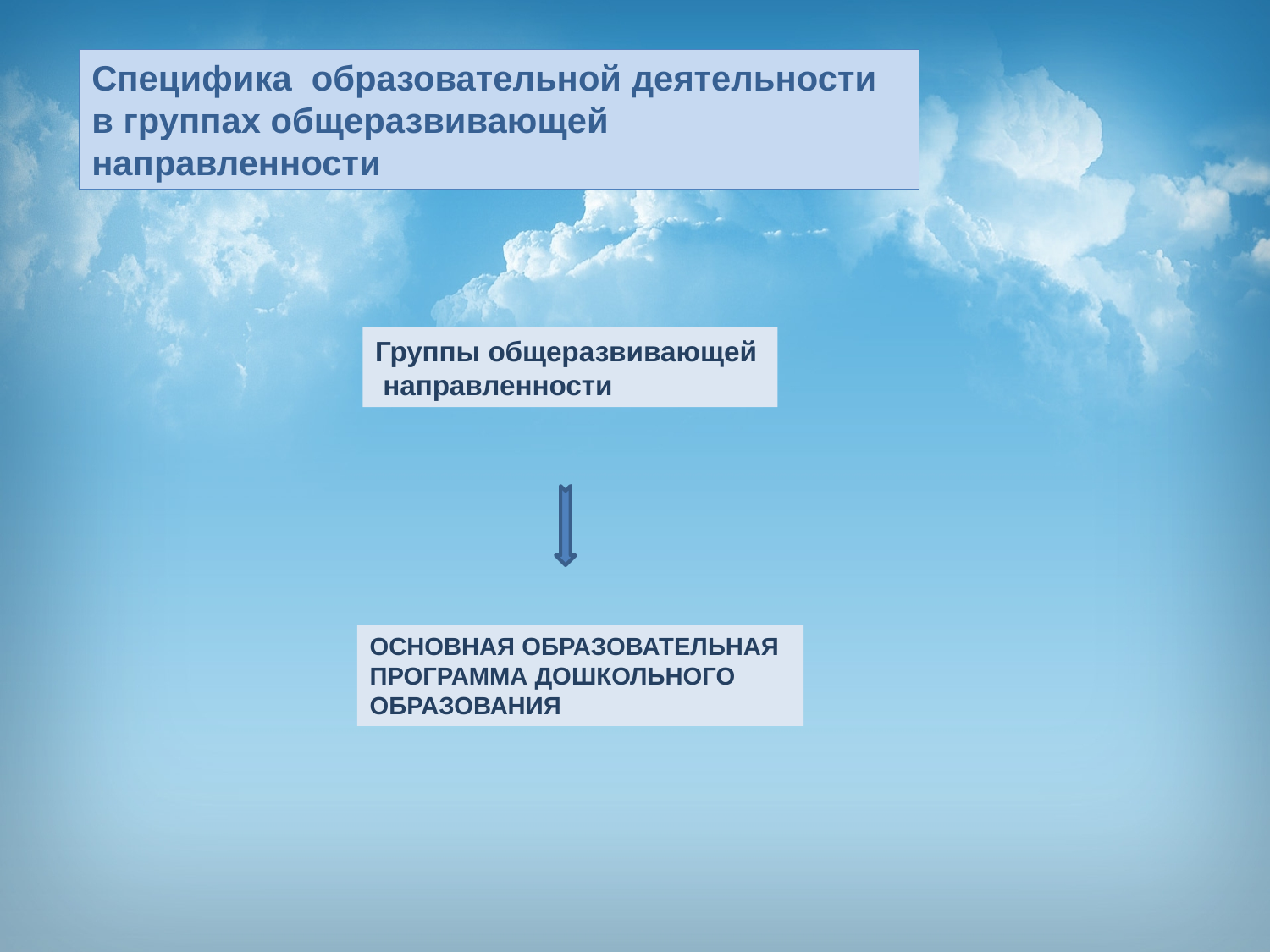

Специфика  образовательной деятельности в группах общеразвивающей направленности
Группы общеразвивающей
 направленности

ОСНОВНАЯ ОБРАЗОВАТЕЛЬНАЯ
ПРОГРАММА ДОШКОЛЬНОГО ОБРАЗОВАНИЯ